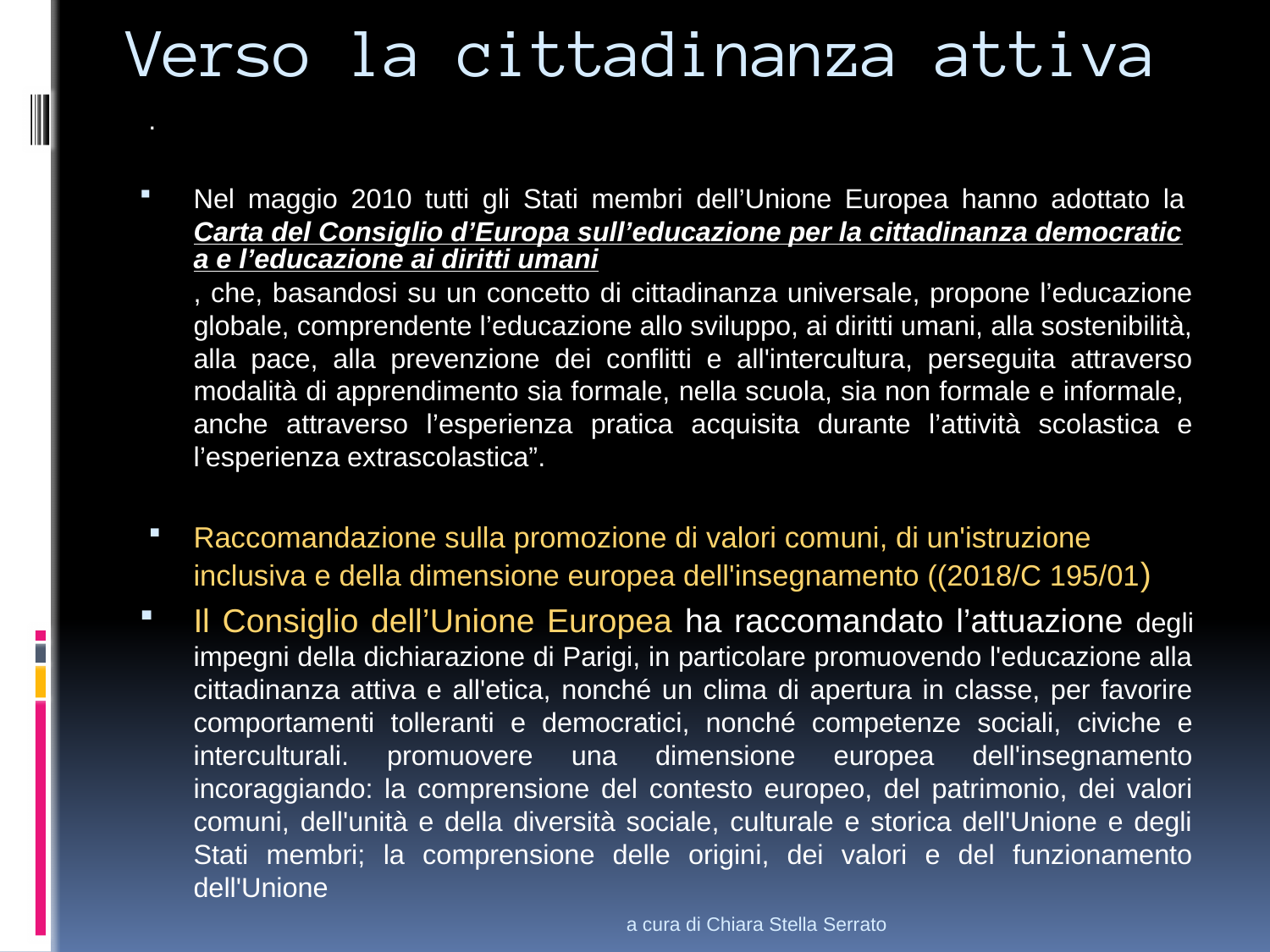

# Verso la cittadinanza attiva
.

Nel maggio 2010 tutti gli Stati membri dell’Unione Europea hanno adottato la Carta del Consiglio d’Europa sull’educazione per la cittadinanza democratica e l’educazione ai diritti umani, che, basandosi su un concetto di cittadinanza universale, propone l’educazione globale, comprendente l’educazione allo sviluppo, ai diritti umani, alla sostenibilità, alla pace, alla prevenzione dei conflitti e all'intercultura, perseguita attraverso modalità di apprendimento sia formale, nella scuola, sia non formale e informale,  anche attraverso l’esperienza pratica acquisita durante l’attività scolastica e l’esperienza extrascolastica”.

Raccomandazione sulla promozione di valori comuni, di un'istruzione inclusiva e della dimensione europea dell'insegnamento ((2018/C 195/01)
Il Consiglio dell’Unione Europea ha raccomandato l’attuazione degli impegni della dichiarazione di Parigi, in particolare promuovendo l'educazione alla cittadinanza attiva e all'etica, nonché un clima di apertura in classe, per favorire comportamenti tolleranti e democratici, nonché competenze sociali, civiche e interculturali. promuovere una dimensione europea dell'insegnamento incoraggiando: la comprensione del contesto europeo, del patrimonio, dei valori comuni, dell'unità e della diversità sociale, culturale e storica dell'Unione e degli Stati membri; la comprensione delle origini, dei valori e del funzionamento dell'Unione
a cura di Chiara Stella Serrato